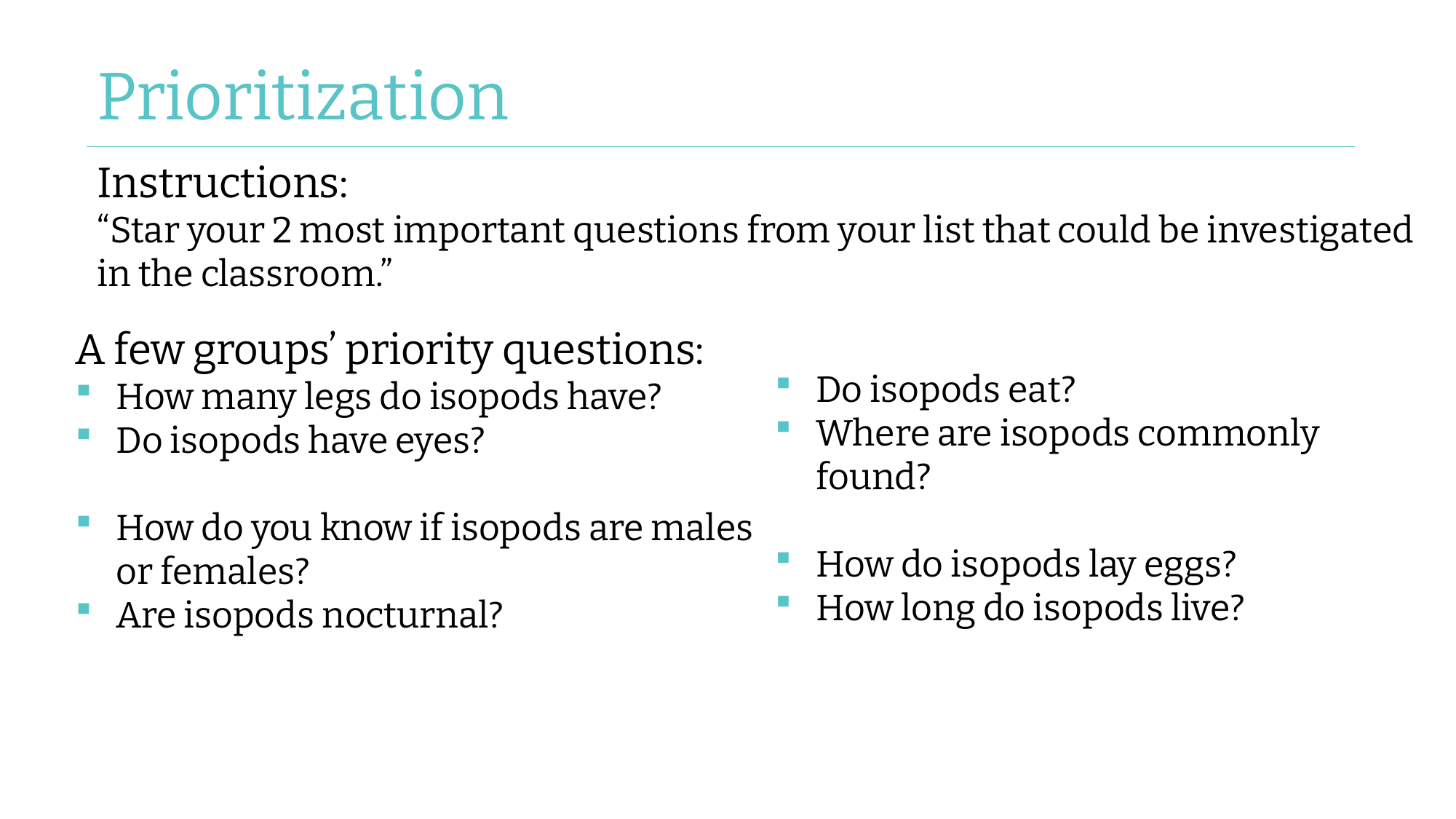

# Prioritization
Instructions:
“Star your 2 most important questions from your list that could be investigated in the classroom.”

A few groups’ priority questions:
How many legs do isopods have?
Do isopods have eyes?

How do you know if isopods are males or females?
Are isopods nocturnal?

Do isopods eat?
Where are isopods commonly found?

How do isopods lay eggs?
How long do isopods live?